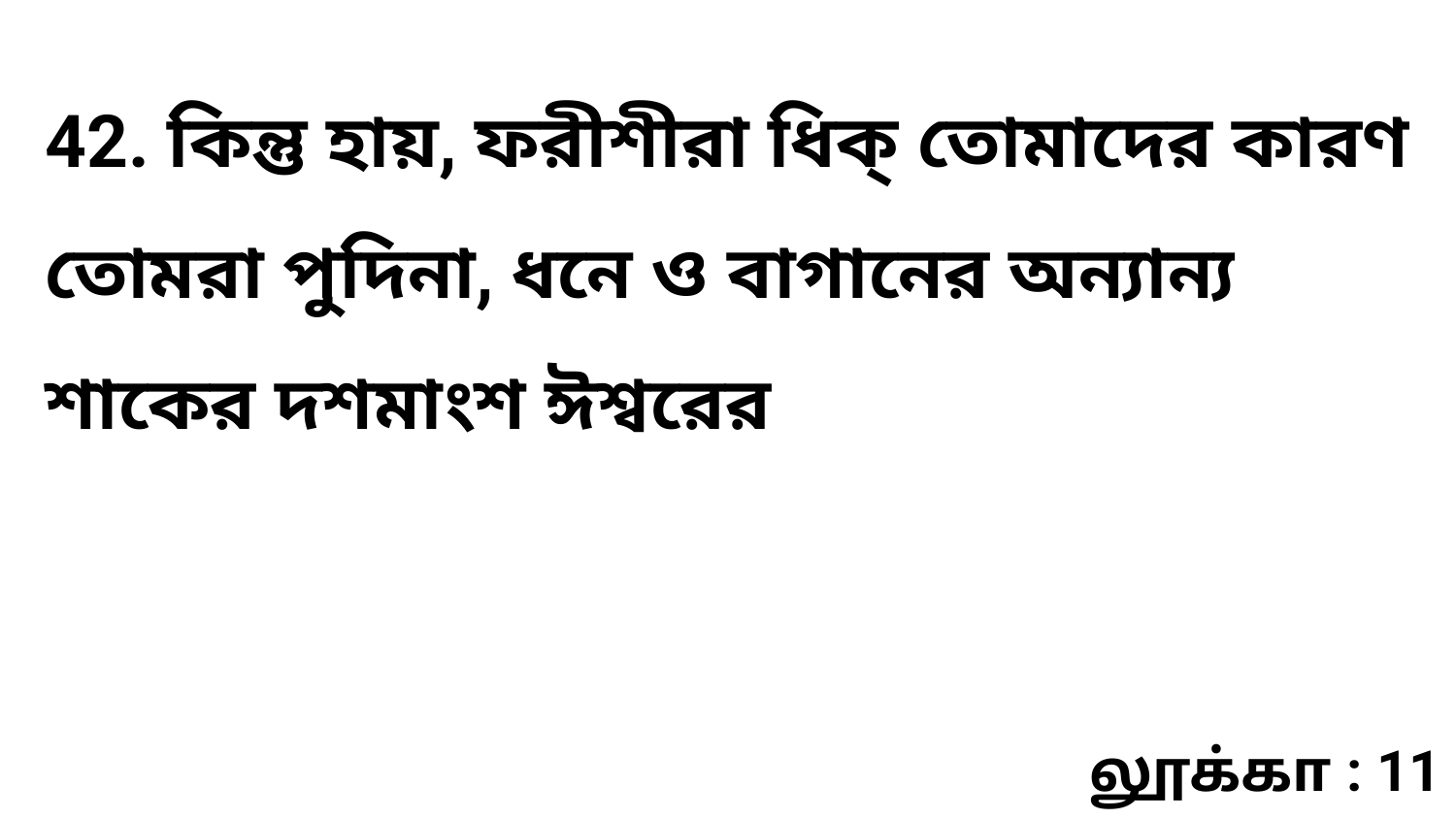

42. কিন্তু হায়, ফরীশীরা ধিক্ তোমাদের কারণ তোমরা পুদিনা, ধনে ও বাগানের অন্যান্য শাকের দশমাংশ ঈশ্বরের
லூக்கா : 11